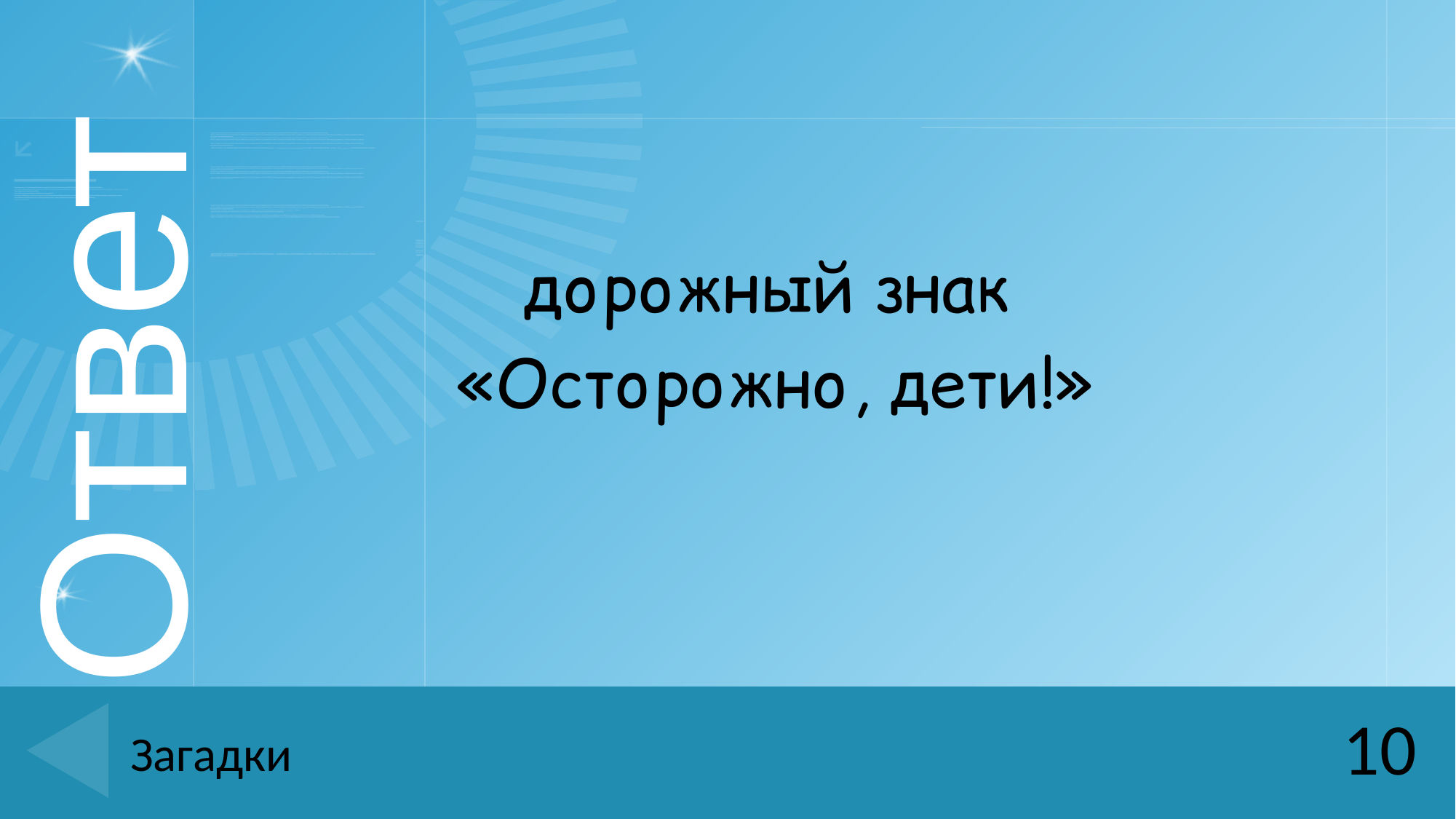

дорожный знак
«Осторожно, дети!»

10
# Загадки